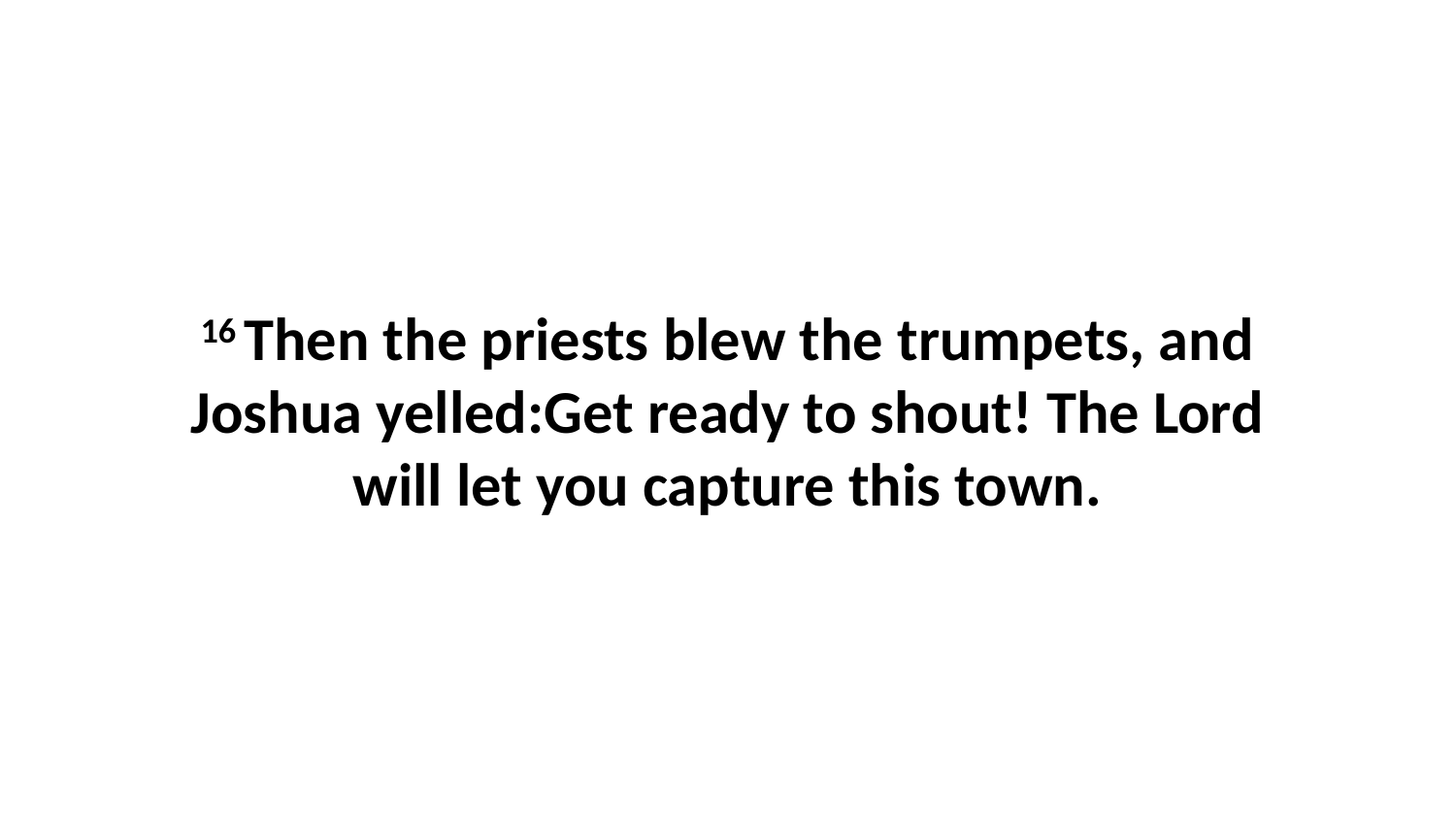

16 Then the priests blew the trumpets, and Joshua yelled:Get ready to shout! The Lord will let you capture this town.